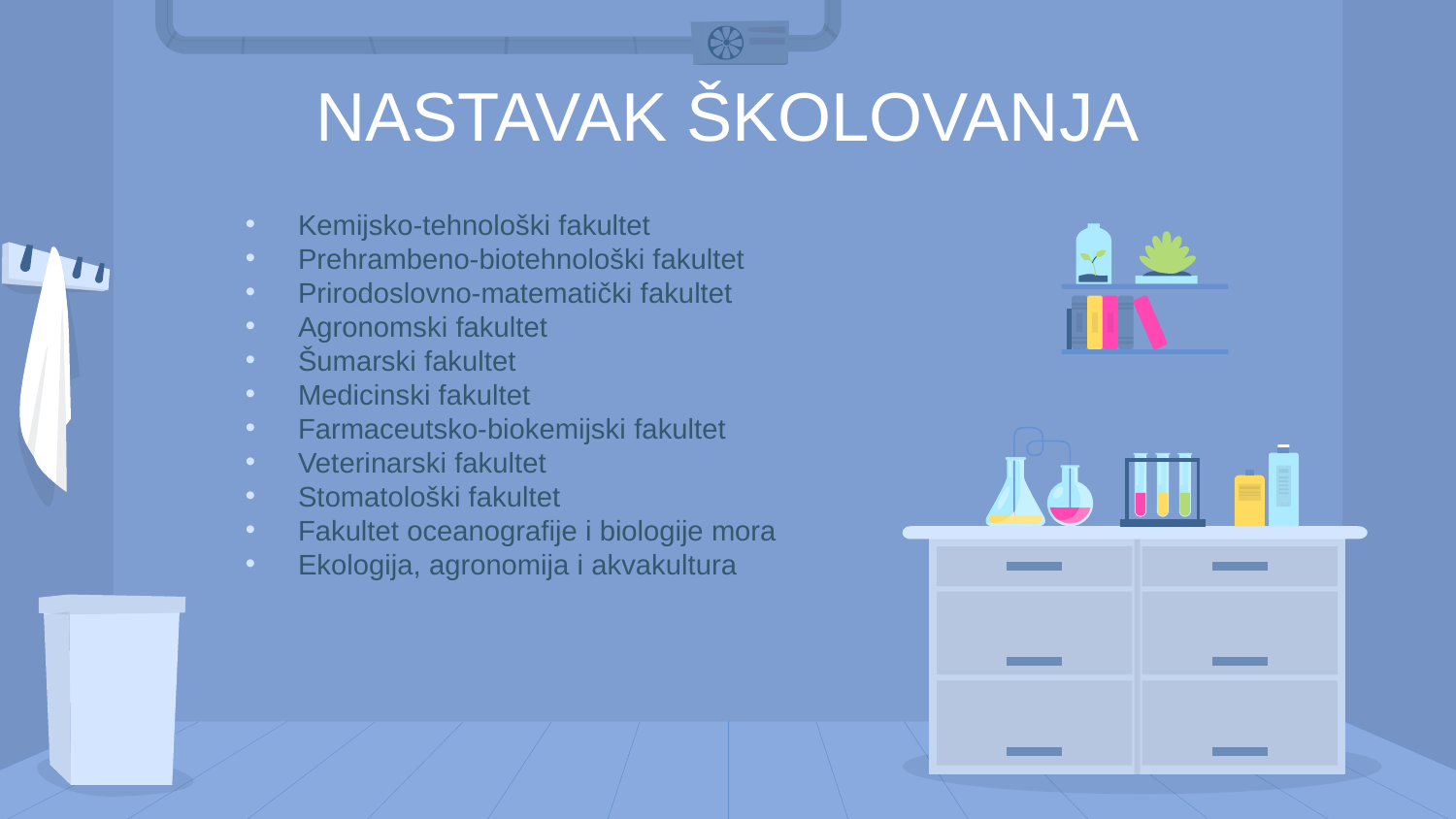

# NASTAVAK ŠKOLOVANJA

Kemijsko-tehnološki fakultet
Prehrambeno-biotehnološki fakultet
Prirodoslovno-matematički fakultet
Agronomski fakultet
Šumarski fakultet
Medicinski fakultet
Farmaceutsko-biokemijski fakultet
Veterinarski fakultet
Stomatološki fakultet
Fakultet oceanografije i biologije mora
Ekologija, agronomija i akvakultura